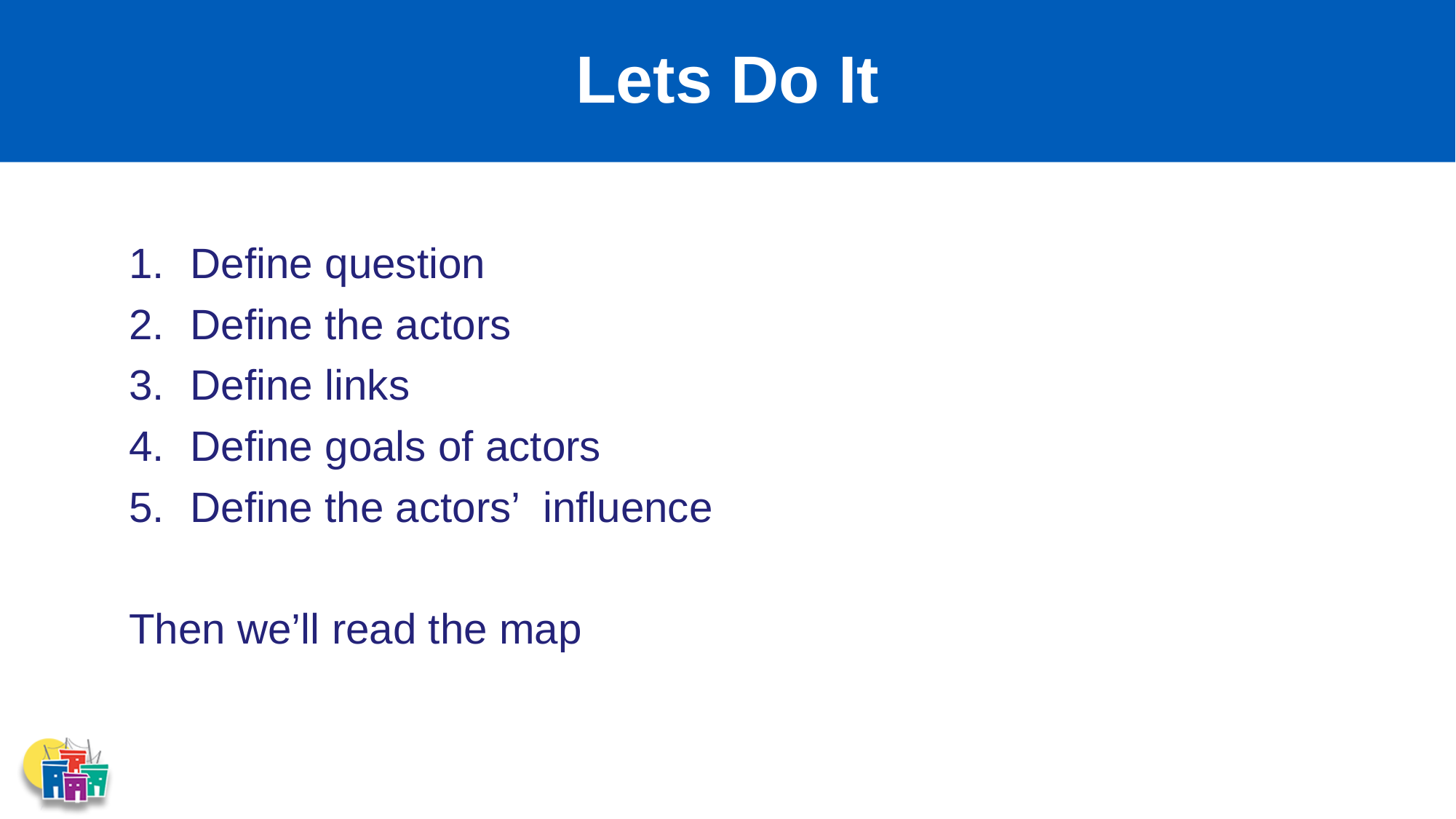

# Lets Do It
Define question
Define the actors
Define links
Define goals of actors
Define the actors’  influence

Then we’ll read the map